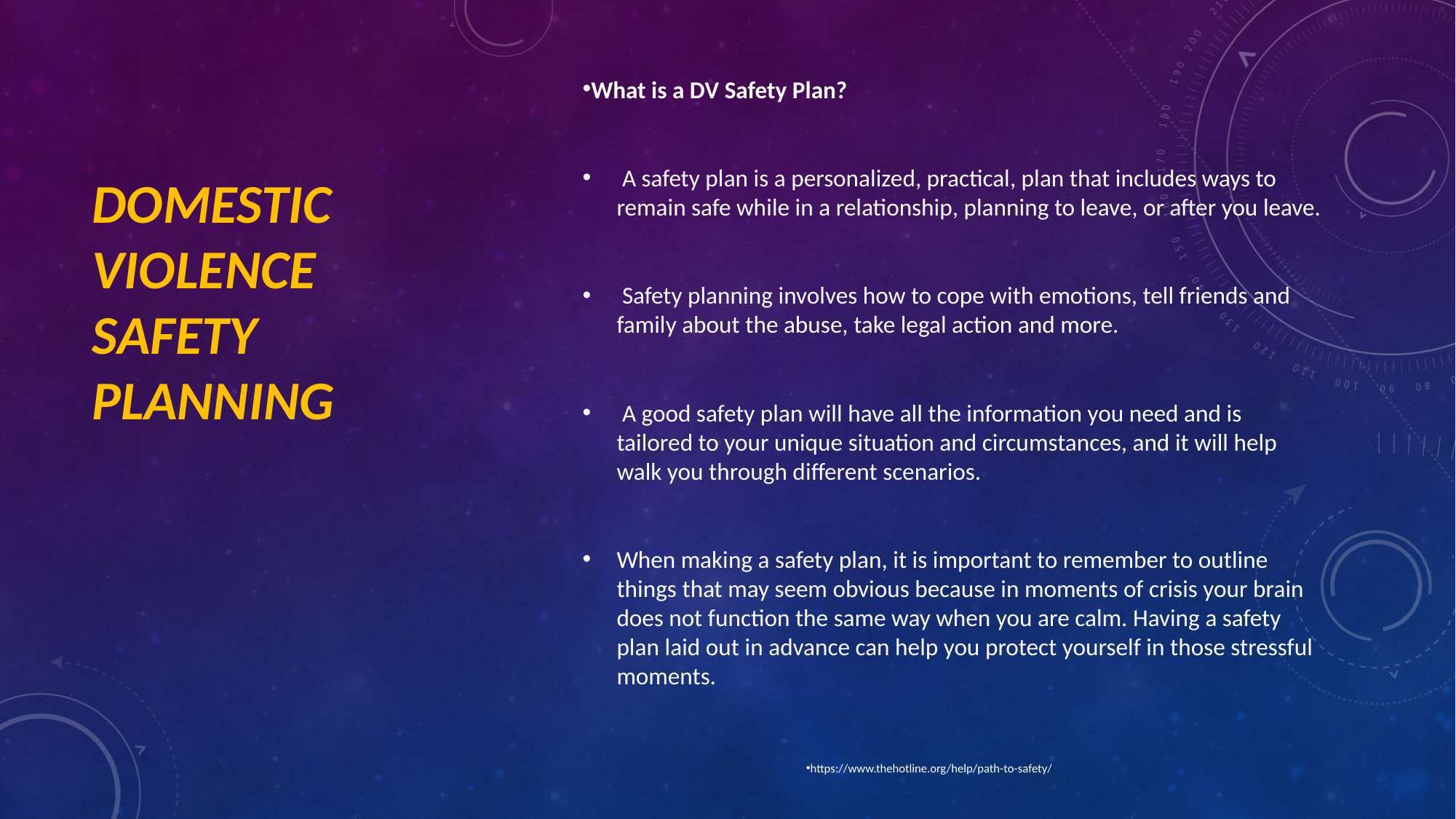

What is a DV Safety Plan?

 A safety plan is a personalized, practical, plan that includes ways to remain safe while in a relationship, planning to leave, or after you leave.

 Safety planning involves how to cope with emotions, tell friends and family about the abuse, take legal action and more.

 A good safety plan will have all the information you need and is tailored to your unique situation and circumstances, and it will help walk you through different scenarios.

When making a safety plan, it is important to remember to outline things that may seem obvious because in moments of crisis your brain does not function the same way when you are calm. Having a safety plan laid out in advance can help you protect yourself in those stressful moments.
# Domestic Violence Safety Planning
https://www.thehotline.org/help/path-to-safety/